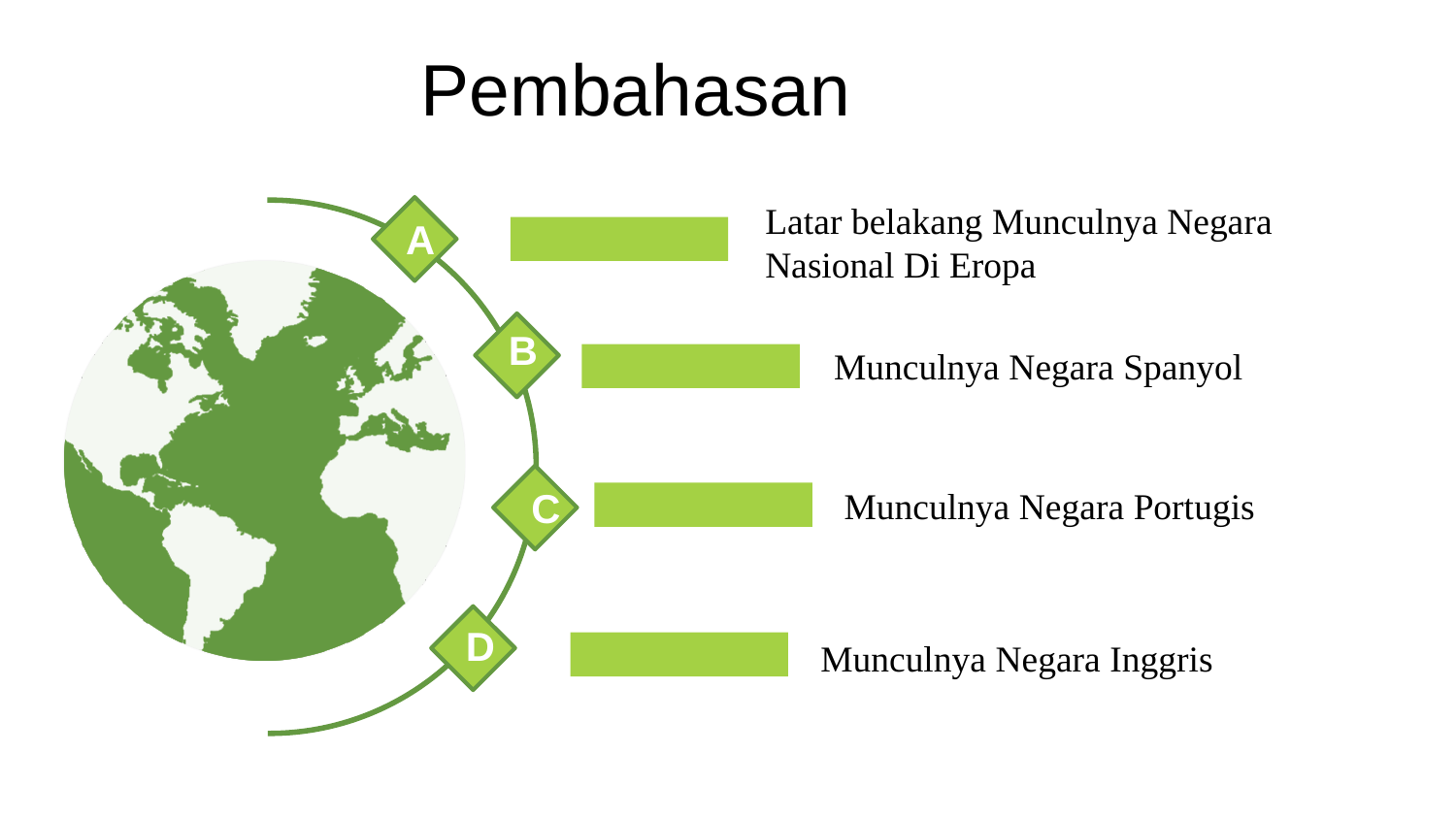

Pembahasan
Latar belakang Munculnya Negara Nasional Di Eropa

A

B
Munculnya Negara Spanyol

Munculnya Negara Portugis
C

D
Munculnya Negara Inggris